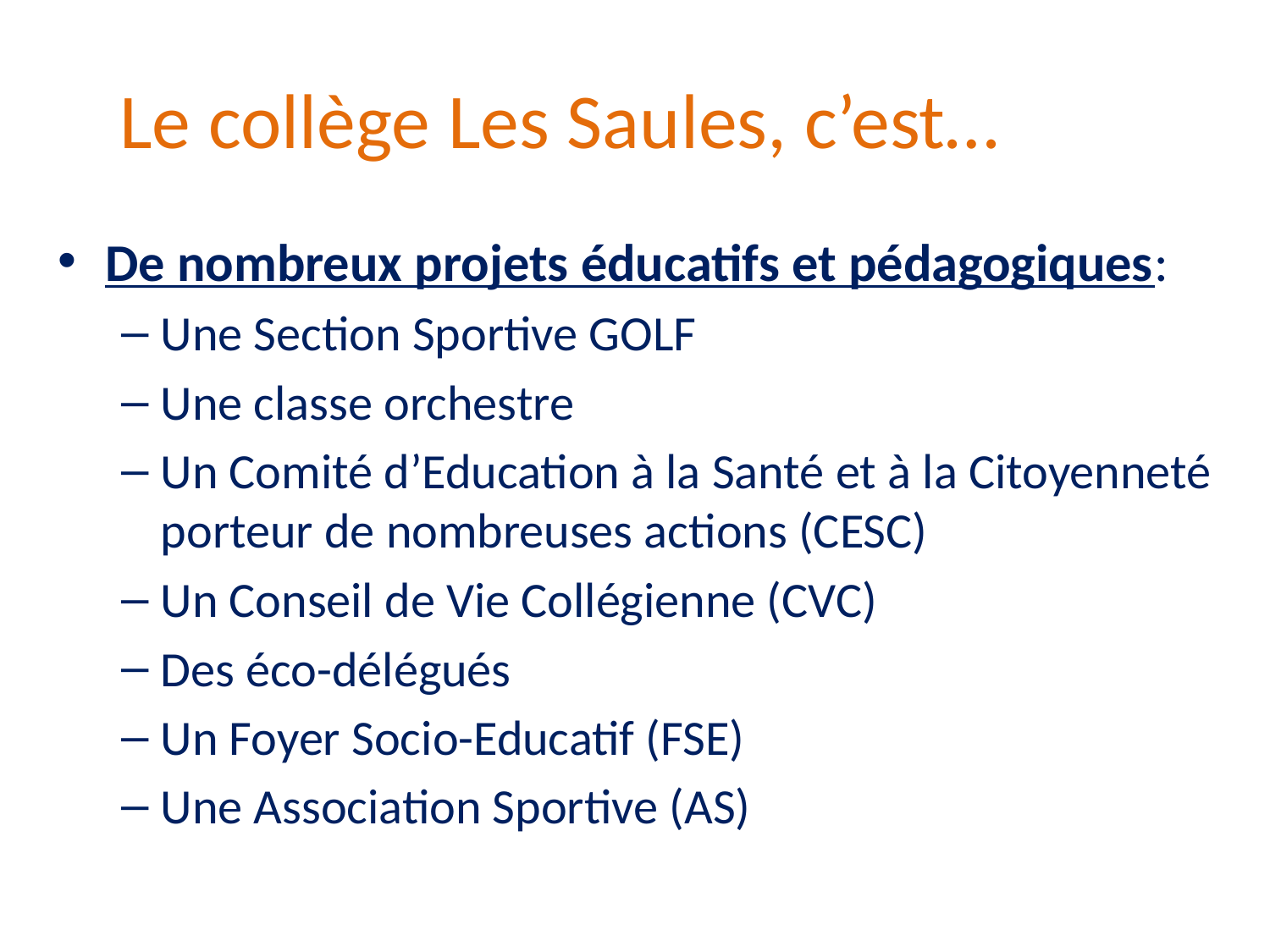

# Le collège Les Saules, c’est…
De nombreux projets éducatifs et pédagogiques:
Une Section Sportive GOLF
Une classe orchestre
Un Comité d’Education à la Santé et à la Citoyenneté porteur de nombreuses actions (CESC)
Un Conseil de Vie Collégienne (CVC)
Des éco-délégués
Un Foyer Socio-Educatif (FSE)
Une Association Sportive (AS)